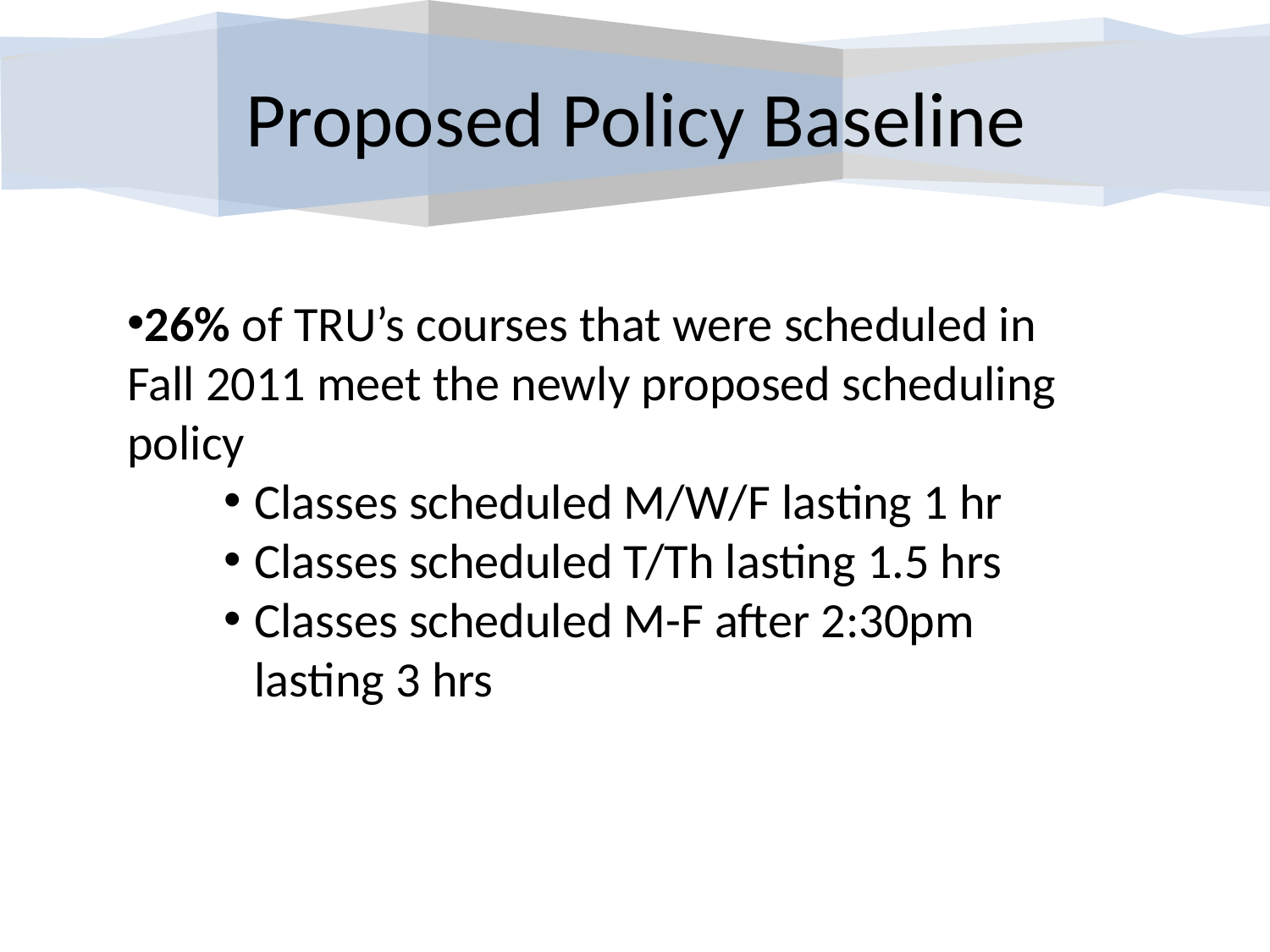

# Proposed Policy Baseline

26% of TRU’s courses that were scheduled in Fall 2011 meet the newly proposed scheduling policy
Classes scheduled M/W/F lasting 1 hr
Classes scheduled T/Th lasting 1.5 hrs
Classes scheduled M-F after 2:30pm lasting 3 hrs